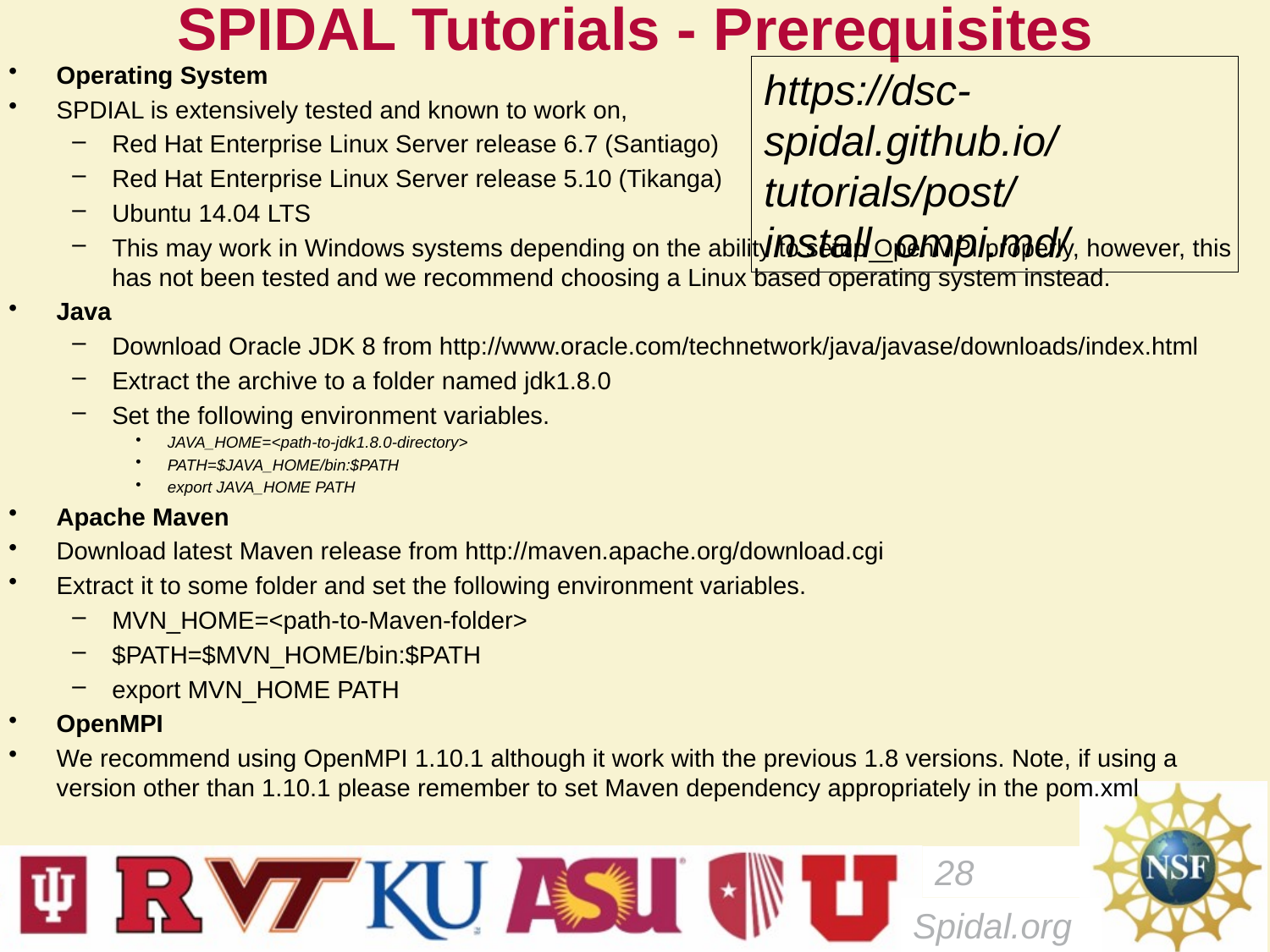

# SPIDAL Tutorials - Prerequisites
Operating System
SPDIAL is extensively tested and known to work on,
Red Hat Enterprise Linux Server release 6.7 (Santiago)
Red Hat Enterprise Linux Server release 5.10 (Tikanga)
Ubuntu 14.04 LTS
This may work in Windows systems depending on the ability to setup OpenMPI properly, however, this has not been tested and we recommend choosing a Linux based operating system instead.
Java
Download Oracle JDK 8 from http://www.oracle.com/technetwork/java/javase/downloads/index.html
Extract the archive to a folder named jdk1.8.0
Set the following environment variables.
JAVA_HOME=<path-to-jdk1.8.0-directory>
PATH=$JAVA_HOME/bin:$PATH
export JAVA_HOME PATH
Apache Maven
Download latest Maven release from http://maven.apache.org/download.cgi
Extract it to some folder and set the following environment variables.
MVN_HOME=<path-to-Maven-folder>
$PATH=$MVN_HOME/bin:$PATH
export MVN_HOME PATH
OpenMPI
We recommend using OpenMPI 1.10.1 although it work with the previous 1.8 versions. Note, if using a version other than 1.10.1 please remember to set Maven dependency appropriately in the pom.xml
https://dsc-spidal.github.io/tutorials/post/install_ompi.md/